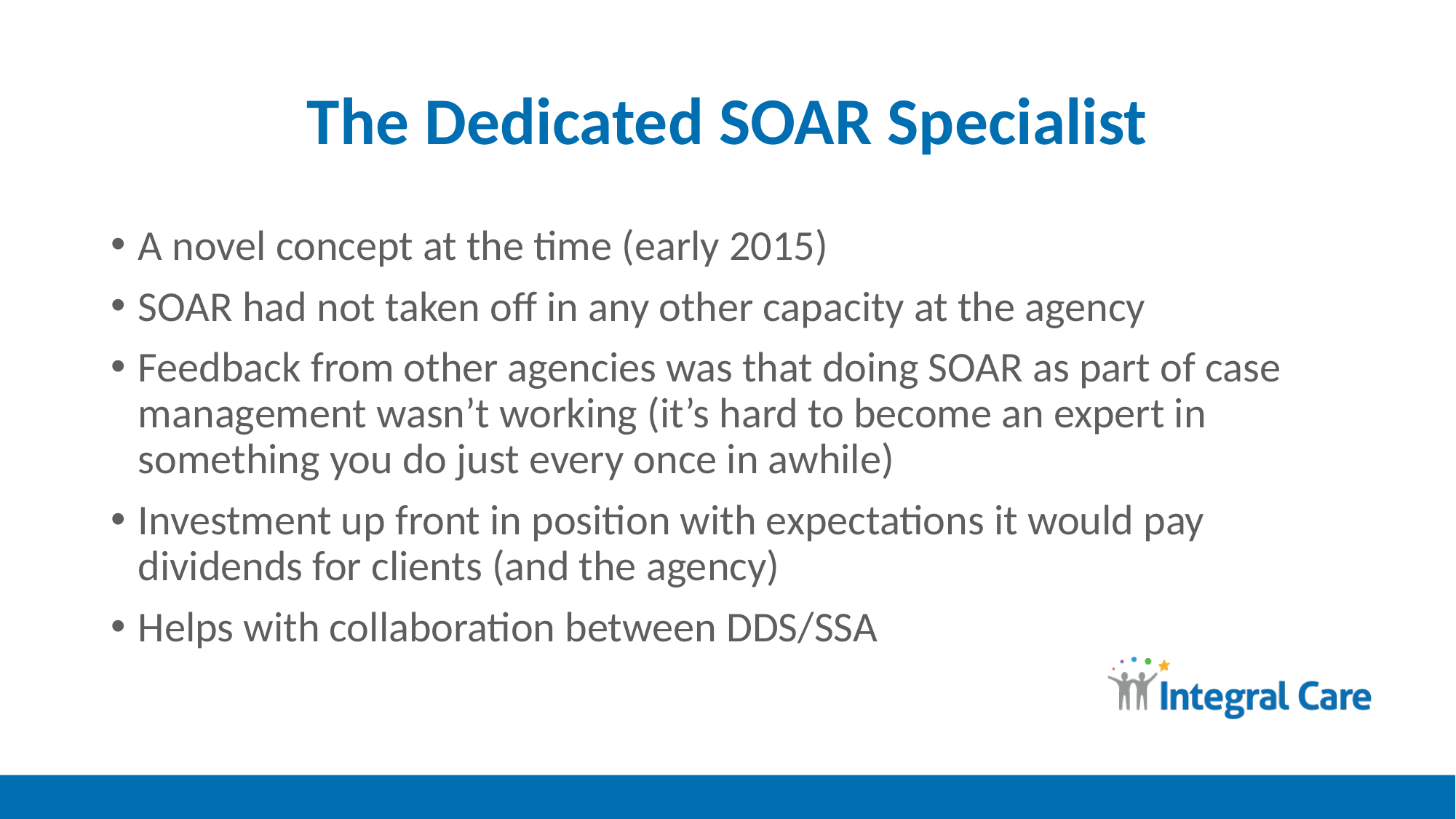

# The Dedicated SOAR Specialist
A novel concept at the time (early 2015)
SOAR had not taken off in any other capacity at the agency
Feedback from other agencies was that doing SOAR as part of case management wasn’t working (it’s hard to become an expert in something you do just every once in awhile)
Investment up front in position with expectations it would pay dividends for clients (and the agency)
Helps with collaboration between DDS/SSA